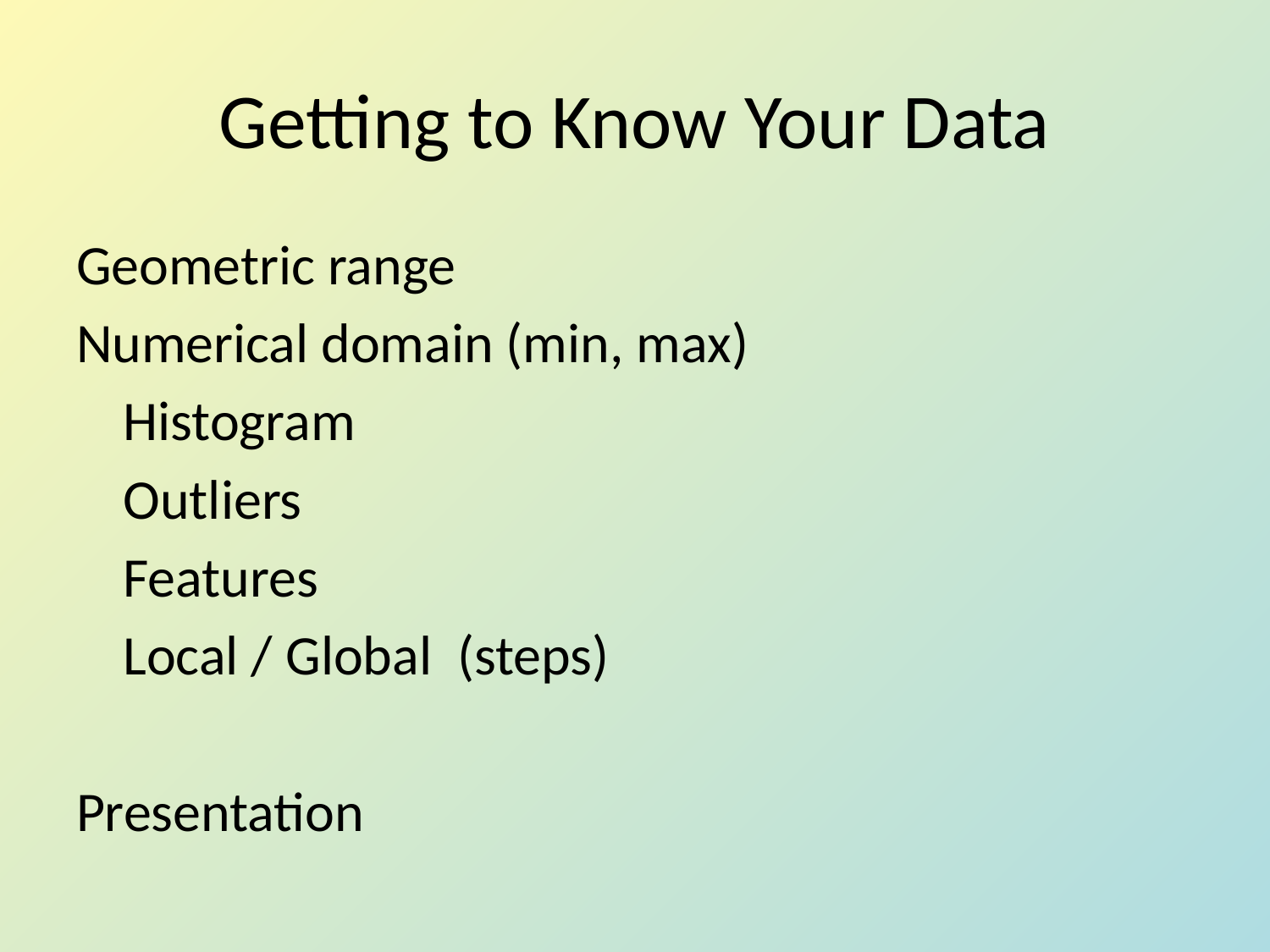

# Getting to Know Your Data
Geometric range
Numerical domain (min, max)
		Histogram
		Outliers
		Features
		Local / Global  (steps)

Presentation